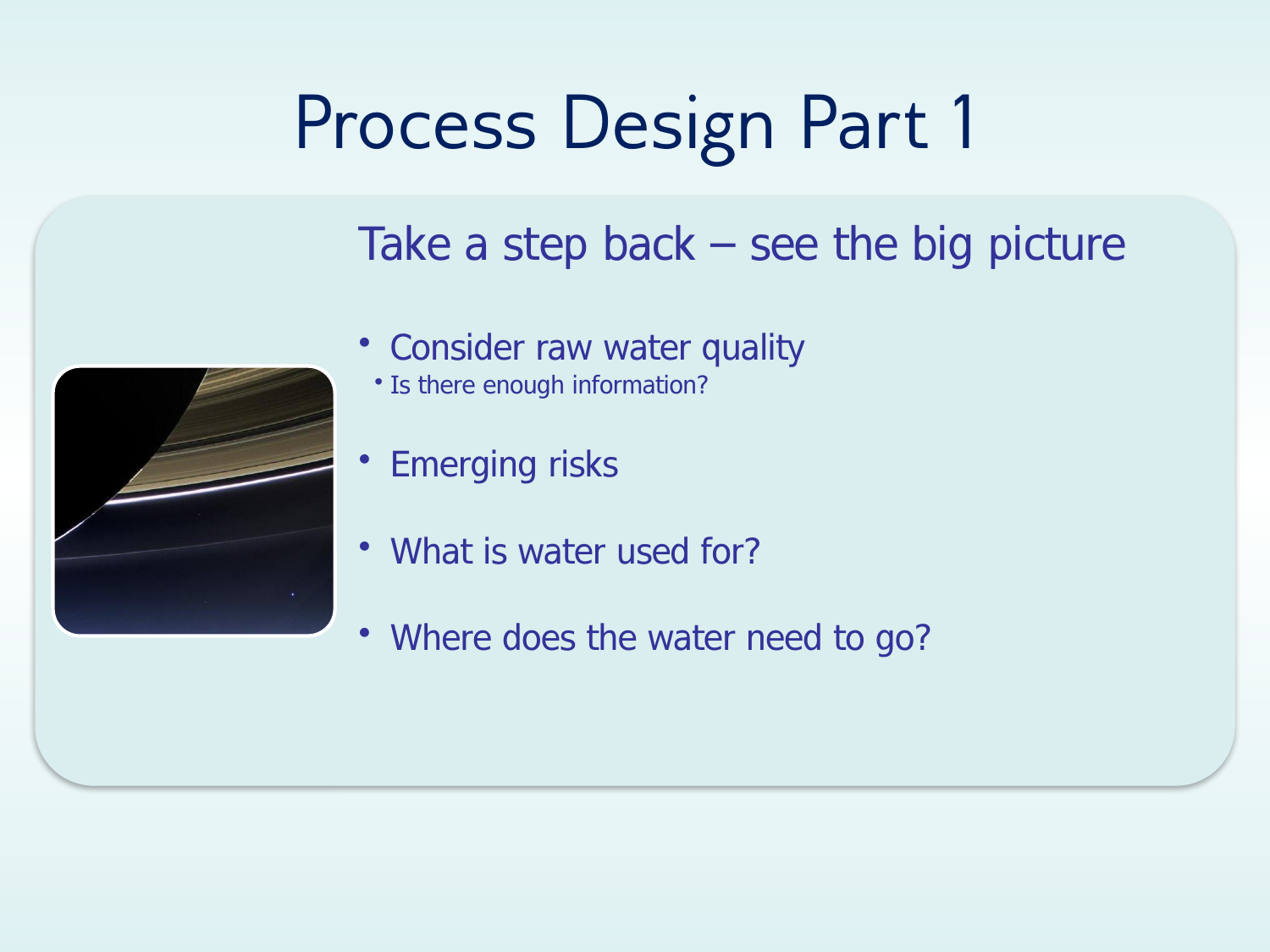

# Process Design Part 1
Take a step back – see the big picture

Consider raw water quality
Is there enough information?

Emerging risks

What is water used for?

Where does the water need to go?